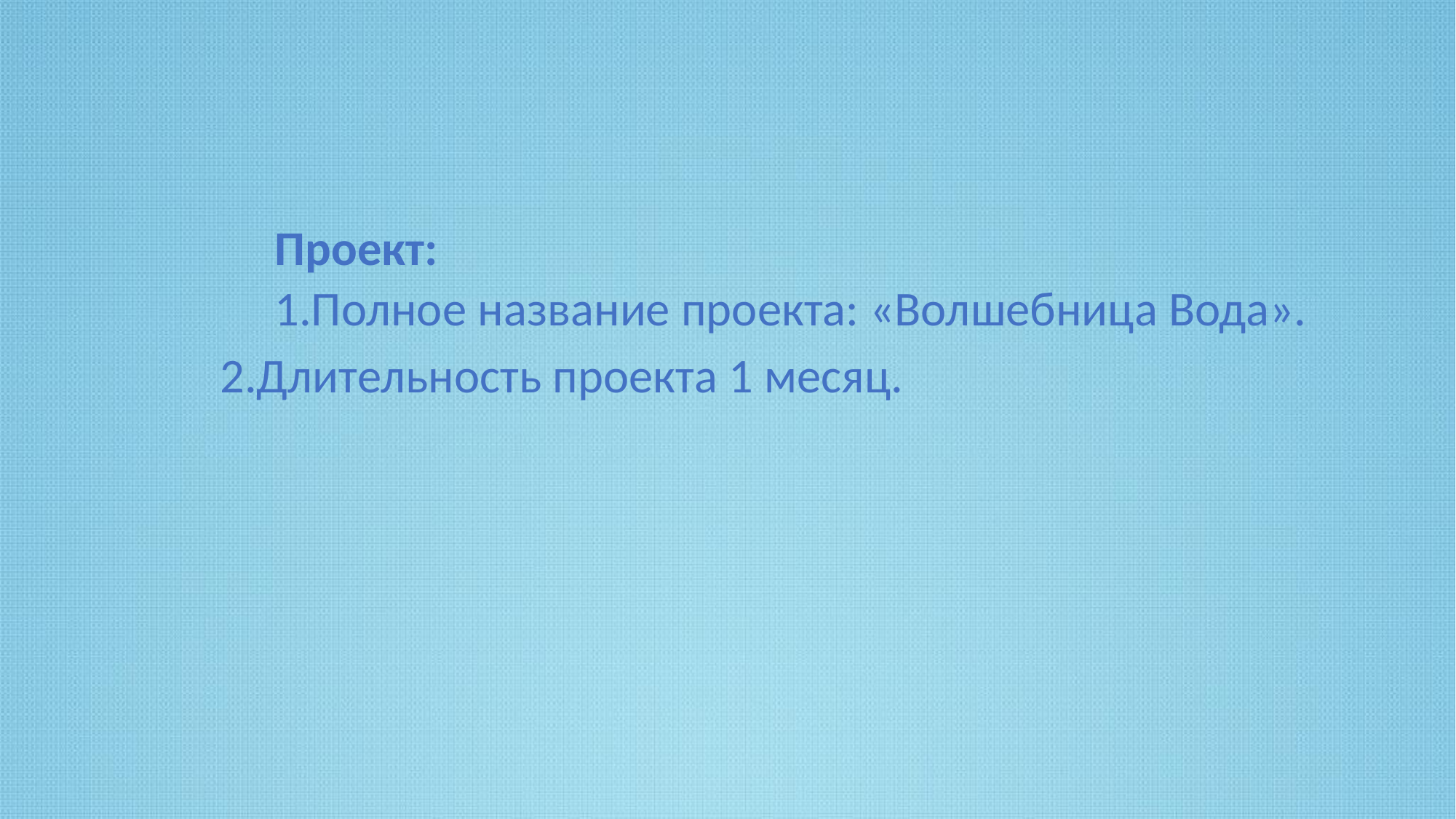

#
	Проект:
	1.Полное название проекта: «Волшебница Вода».
          2.Длительность проекта 1 месяц.